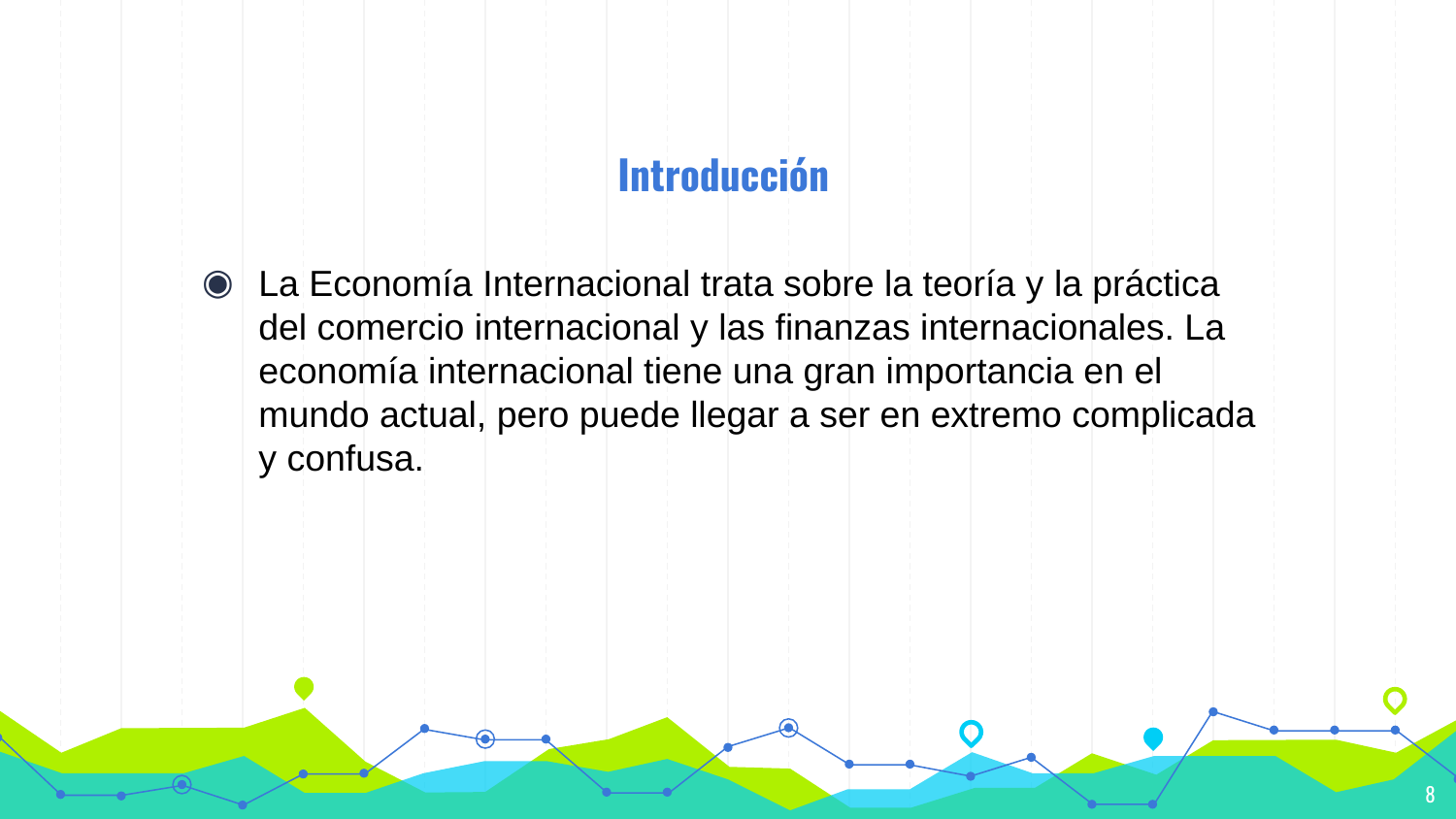

# Introducción
La Economía Internacional trata sobre la teoría y la práctica del comercio internacional y las finanzas internacionales. La economía internacional tiene una gran importancia en el mundo actual, pero puede llegar a ser en extremo complicada y confusa.
8